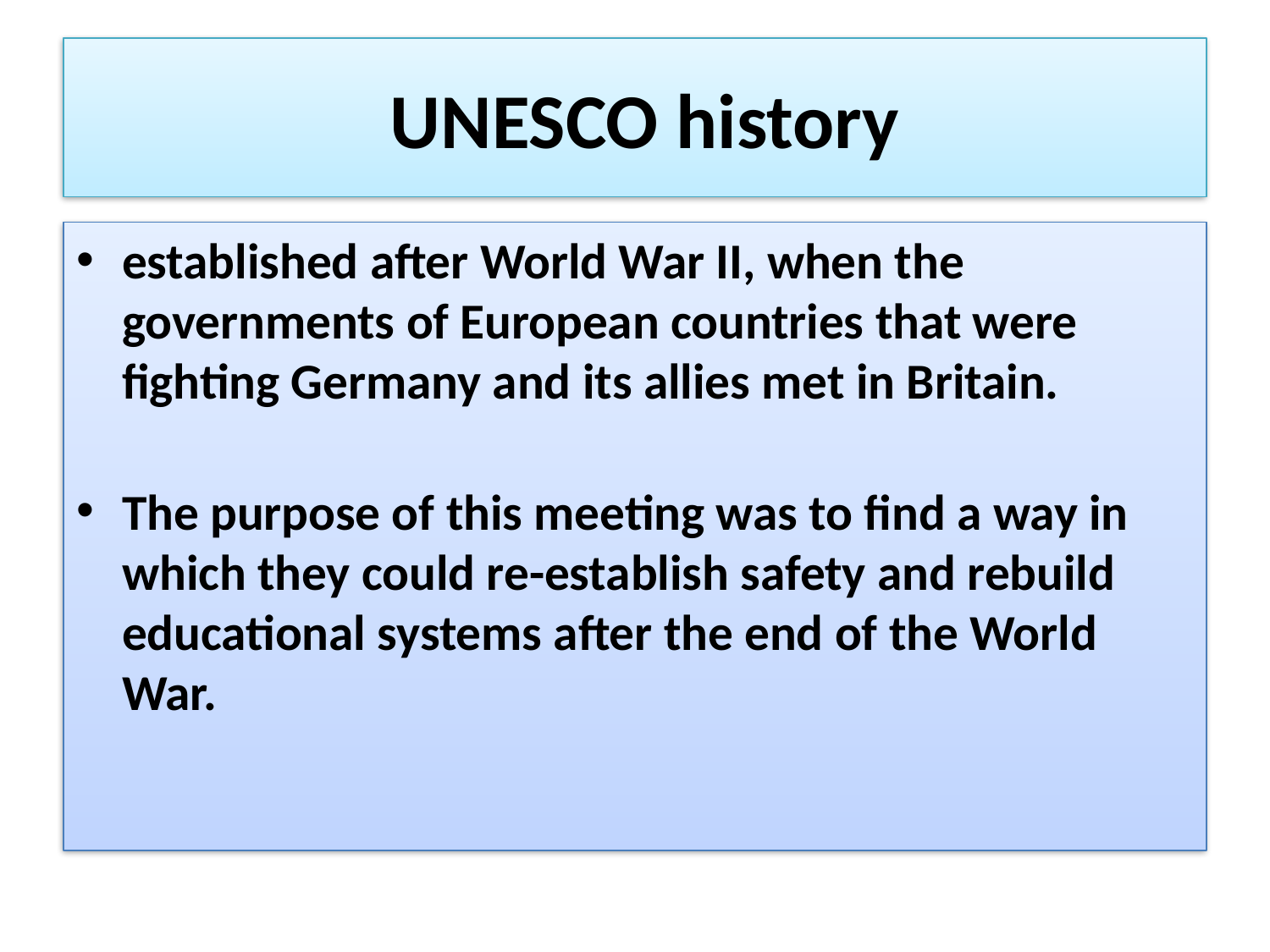

# UNESCO history
established after World War II, when the governments of European countries that were fighting Germany and its allies met in Britain.
The purpose of this meeting was to find a way in which they could re-establish safety and rebuild educational systems after the end of the World War.